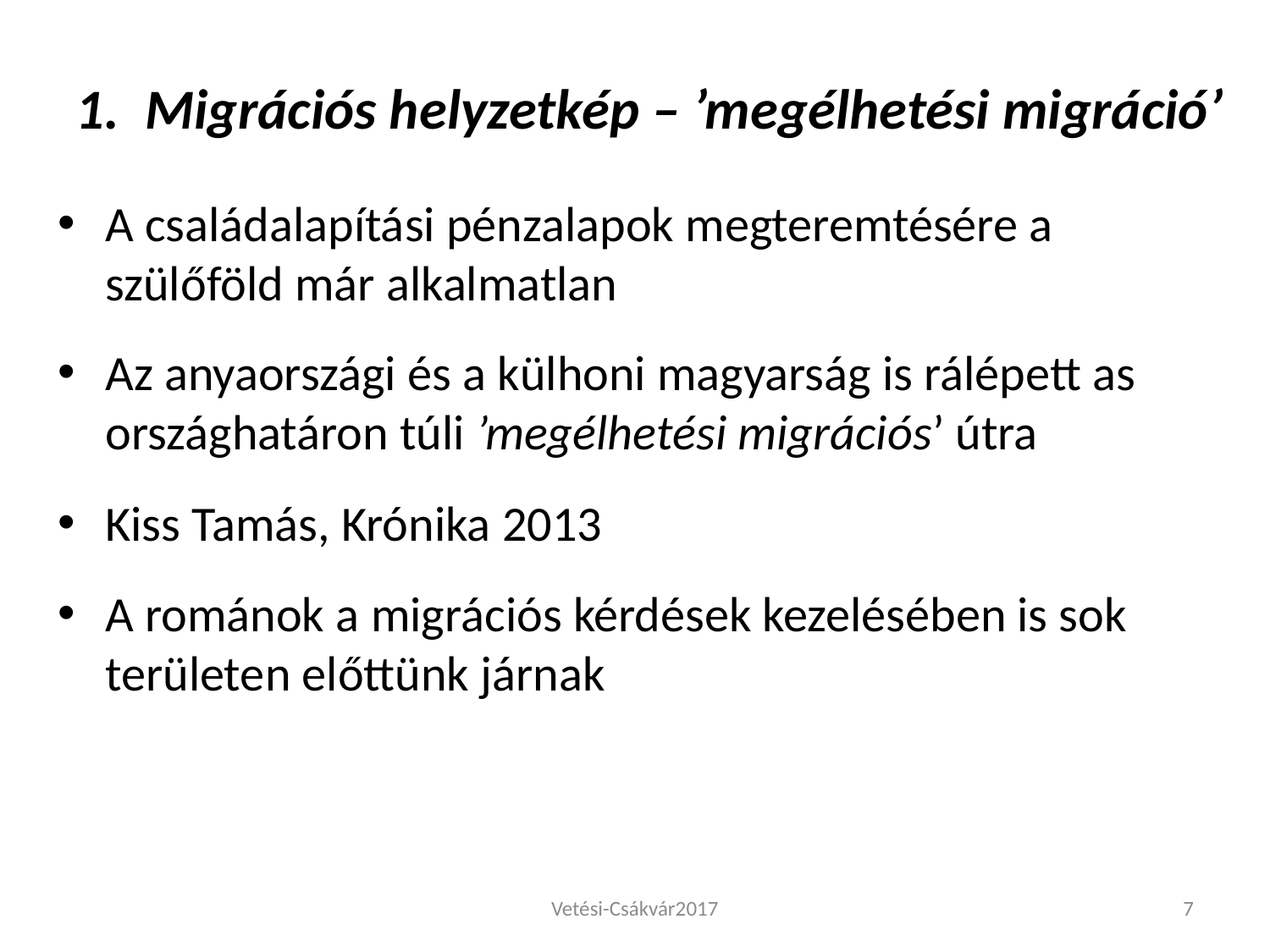

1.  Migrációs helyzetkép – ’megélhetési migráció’
A családalapítási pénzalapok megteremtésére a szülőföld már alkalmatlan
Az anyaországi és a külhoni magyarság is rálépett as országhatáron túli ’megélhetési migrációs’ útra
Kiss Tamás, Krónika 2013
A románok a migrációs kérdések kezelésében is sok területen előttünk járnak
Vetési-Csákvár2017
7